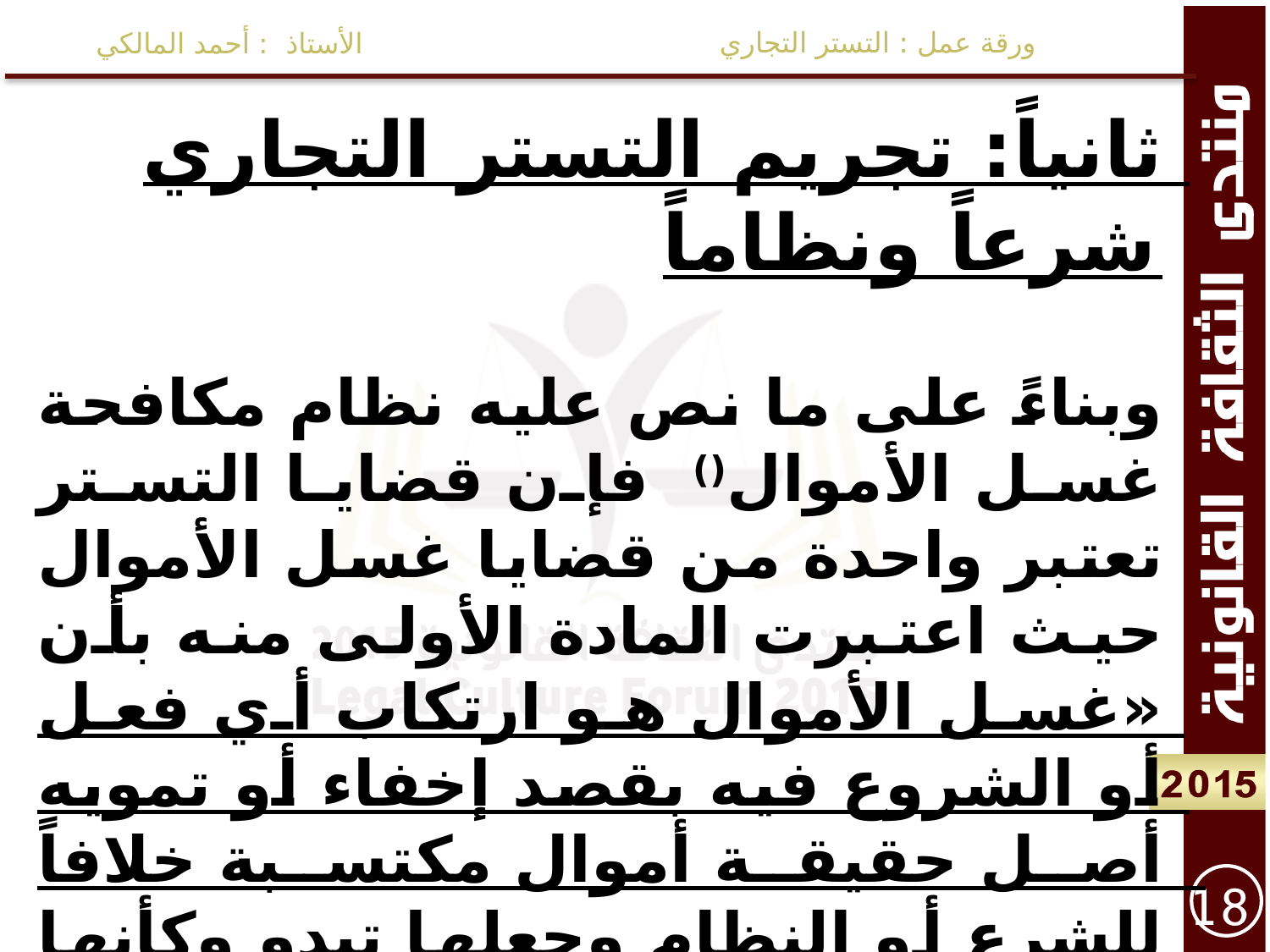

ورقة عمل : التستر التجاري
الأستاذ  : أحمد المالكي
ثانياً: تجريم التستر التجاري شرعاً ونظاماً

وبناءً على ما نص عليه نظام مكافحة غسل الأموال()  فإن قضايا التستر تعتبر واحدة من قضايا غسل الأموال حيث اعتبرت المادة الأولى منه بأن «غسل الأموال هو ارتكاب أي فعل أو الشروع فيه بقصد إخفاء أو تمويه أصل حقيقة أموال مكتسبة خلافاً للشرع أو النظام وجعلها تبدو وكأنها مشروعة المصدر» () نظام مكافحة غسل الأموال الصادر بالمرسوم الملكي 39 بتاريخ 1424/06/25هـ .

18